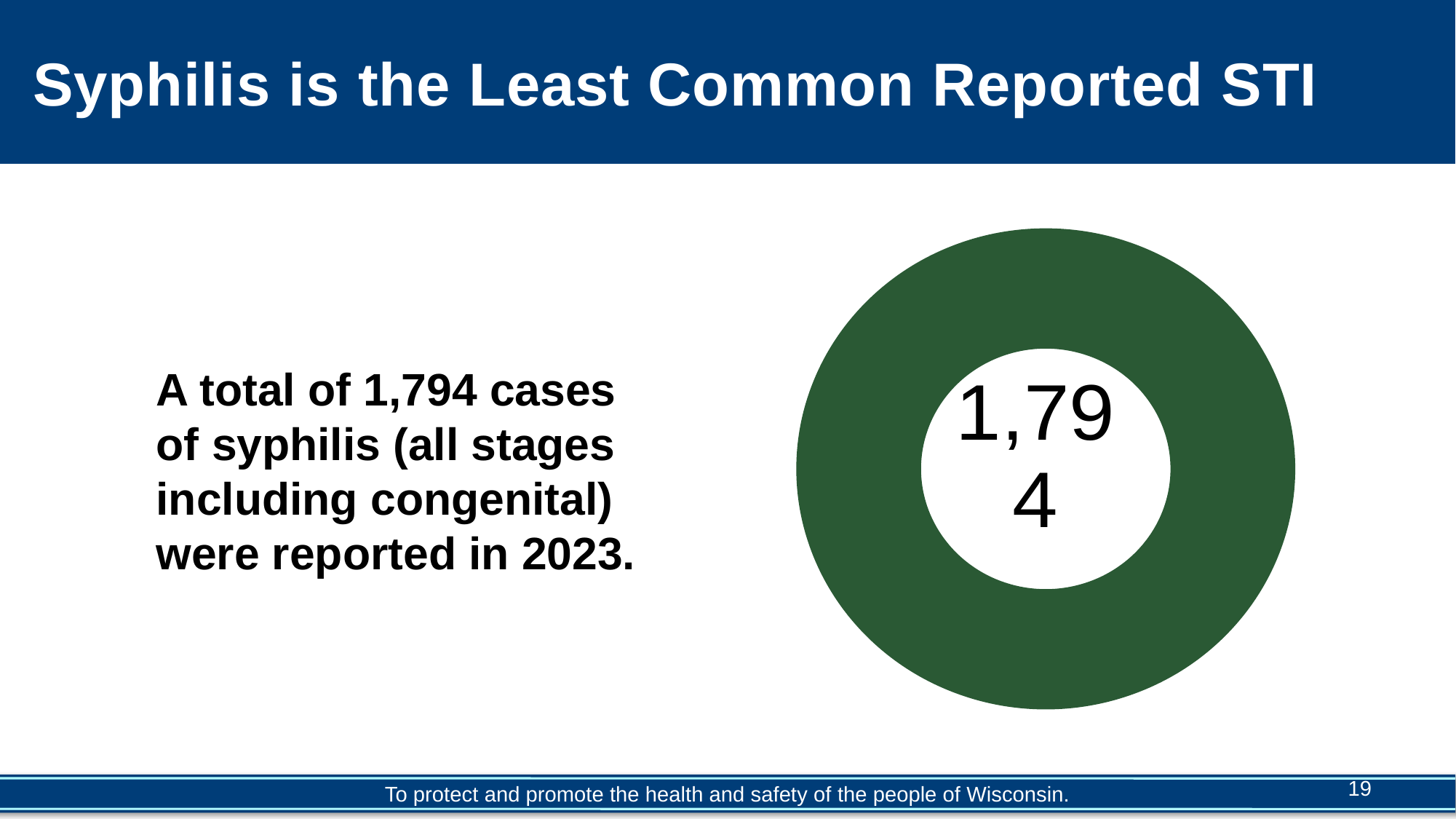

# Syphilis is the Least Common Reported STI

### Chart

| Category |  |
|---|---|
| 2023 | 33791.0 |
A total of 1,794 cases of syphilis (all stages including congenital) were reported in 2023.
19